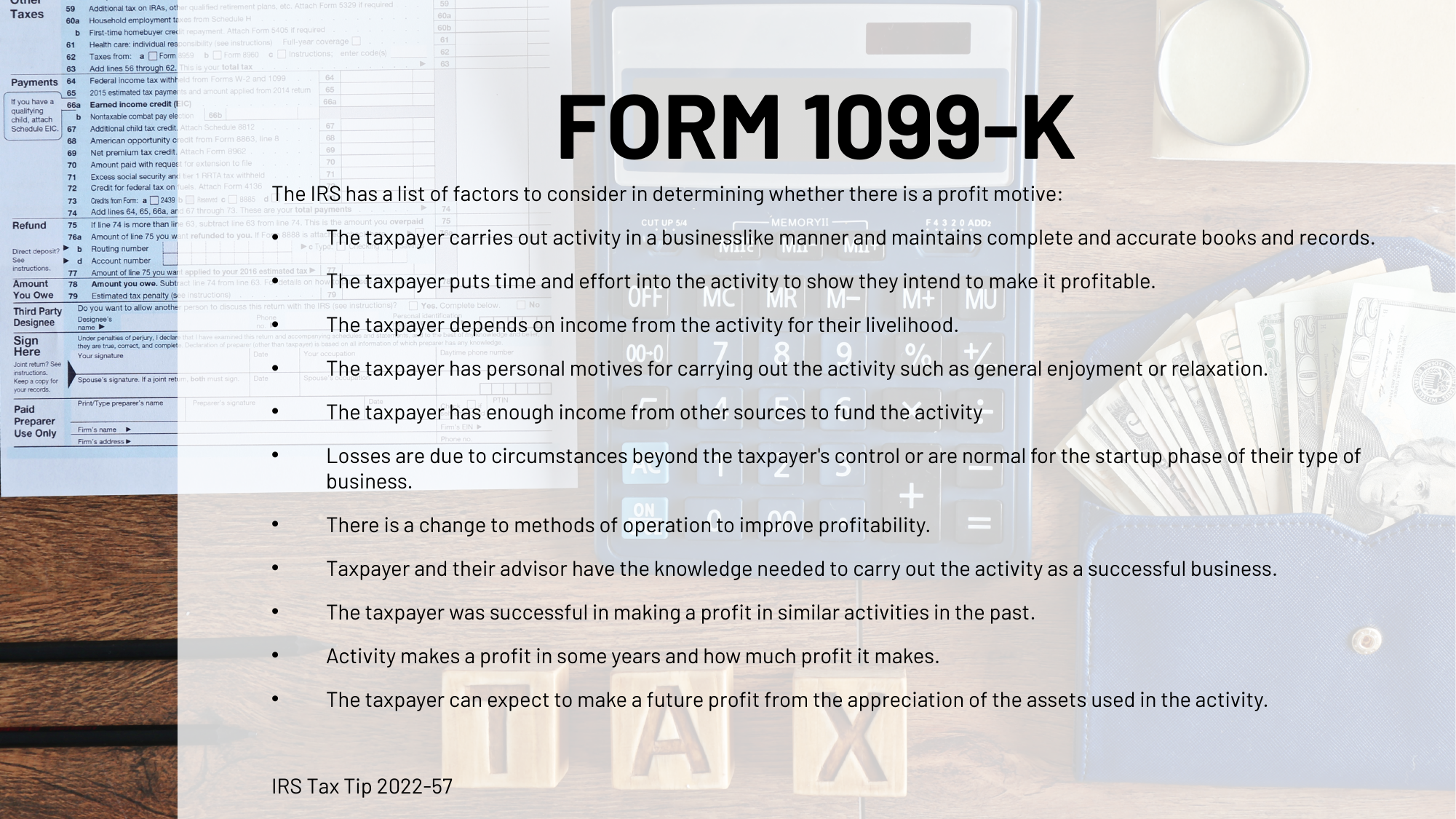

# FORM 1099-K
The IRS has a list of factors to consider in determining whether there is a profit motive:
The taxpayer carries out activity in a businesslike manner and maintains complete and accurate books and records.
The taxpayer puts time and effort into the activity to show they intend to make it profitable.
The taxpayer depends on income from the activity for their livelihood.
The taxpayer has personal motives for carrying out the activity such as general enjoyment or relaxation.
The taxpayer has enough income from other sources to fund the activity
Losses are due to circumstances beyond the taxpayer's control or are normal for the startup phase of their type of business.
There is a change to methods of operation to improve profitability.
Taxpayer and their advisor have the knowledge needed to carry out the activity as a successful business.
The taxpayer was successful in making a profit in similar activities in the past.
Activity makes a profit in some years and how much profit it makes.
The taxpayer can expect to make a future profit from the appreciation of the assets used in the activity.

IRS Tax Tip 2022-57